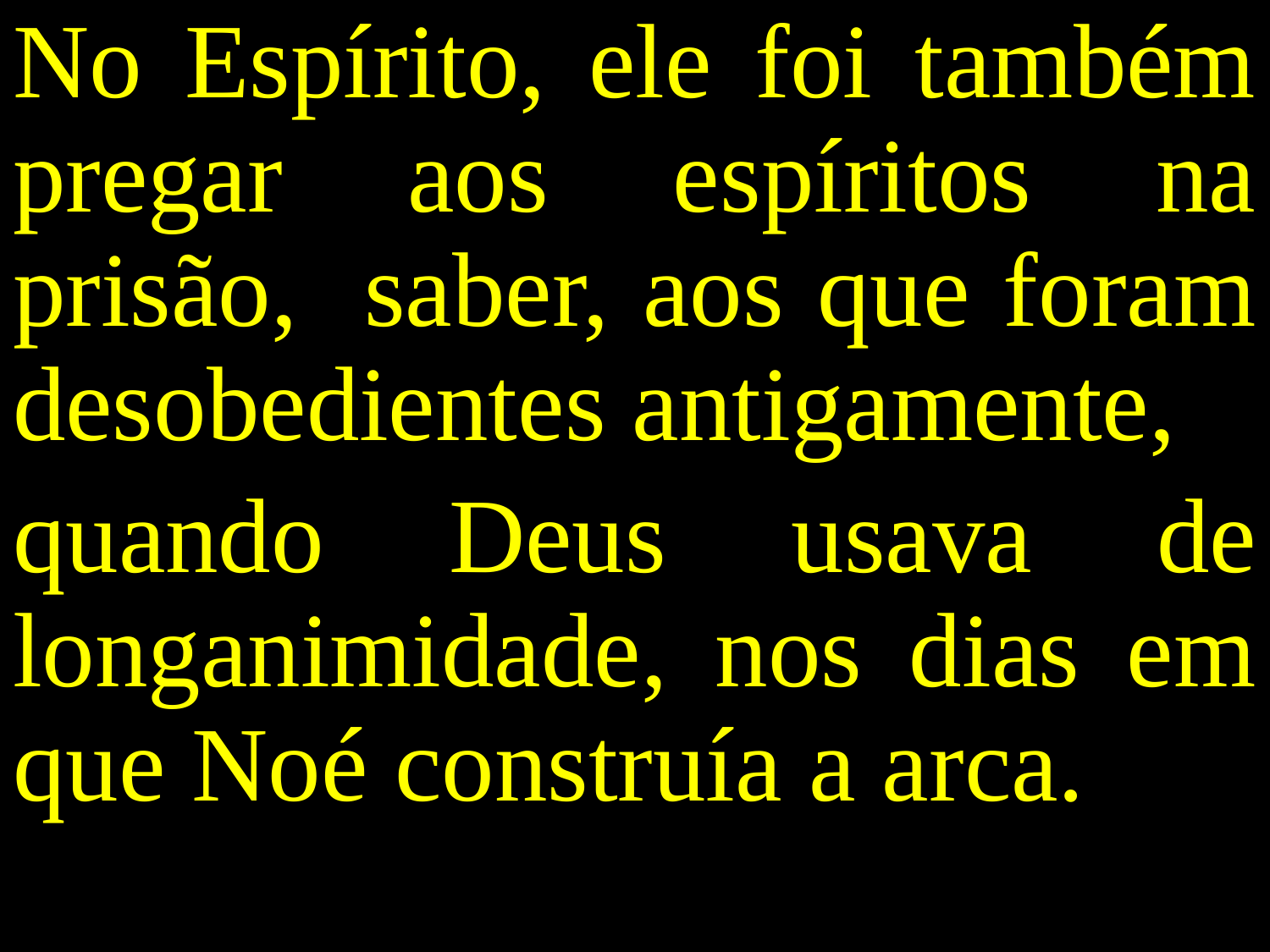

No Espírito, ele foi também pregar aos espíritos na prisão,  saber, aos que foram desobedientes antigamente,
quando Deus usava de longanimidade, nos dias em que Noé construía a arca.